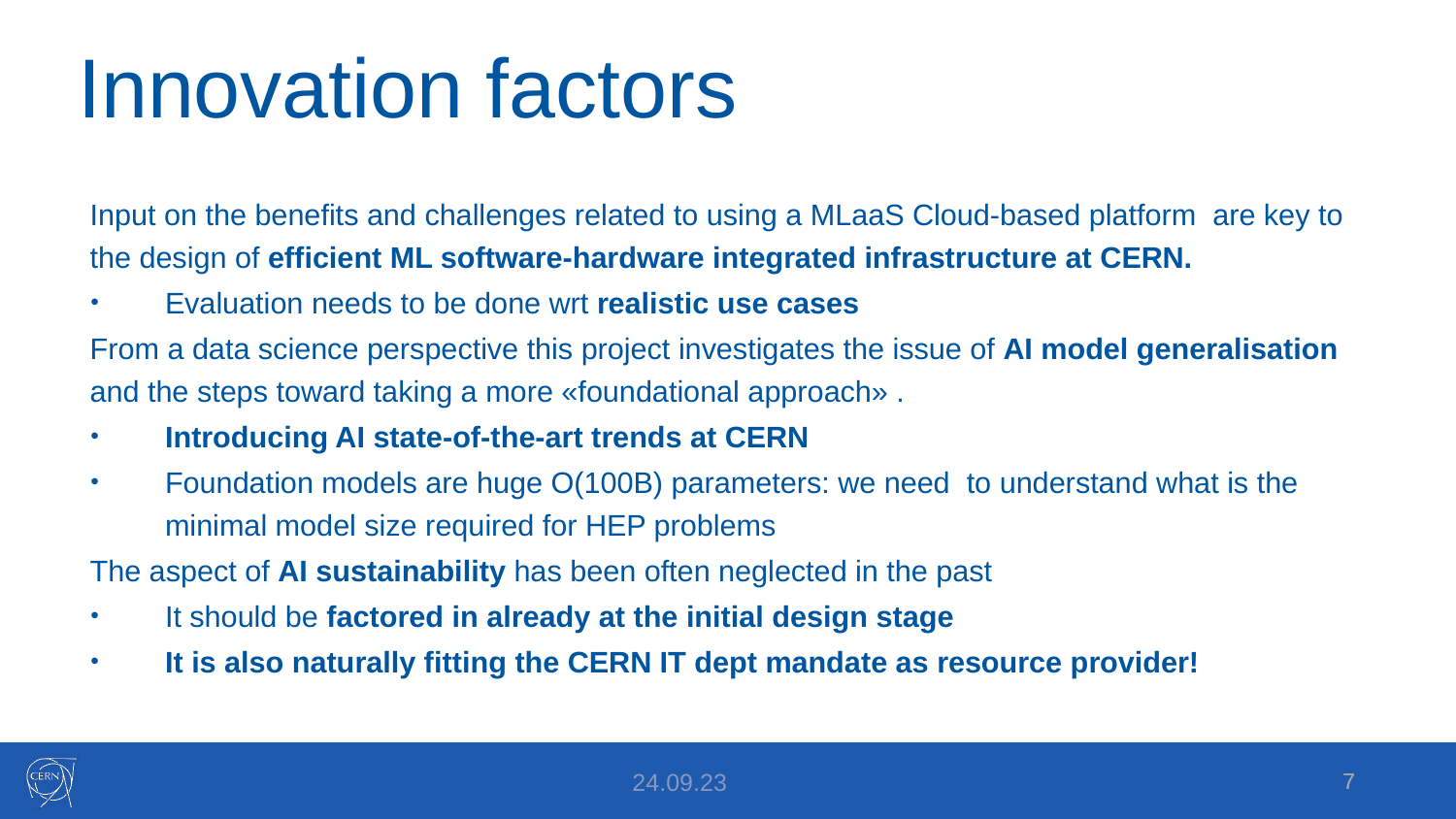

# Innovation factors
Input on the benefits and challenges related to using a MLaaS Cloud-based platform  are key to the design of efficient ML software-hardware integrated infrastructure at CERN.
Evaluation needs to be done wrt realistic use cases
From a data science perspective this project investigates the issue of AI model generalisation and the steps toward taking a more «foundational approach» .
Introducing AI state-of-the-art trends at CERN
Foundation models are huge O(100B) parameters: we need  to understand what is the minimal model size required for HEP problems
The aspect of AI sustainability has been often neglected in the past
It should be factored in already at the initial design stage
It is also naturally fitting the CERN IT dept mandate as resource provider!
24.09.23